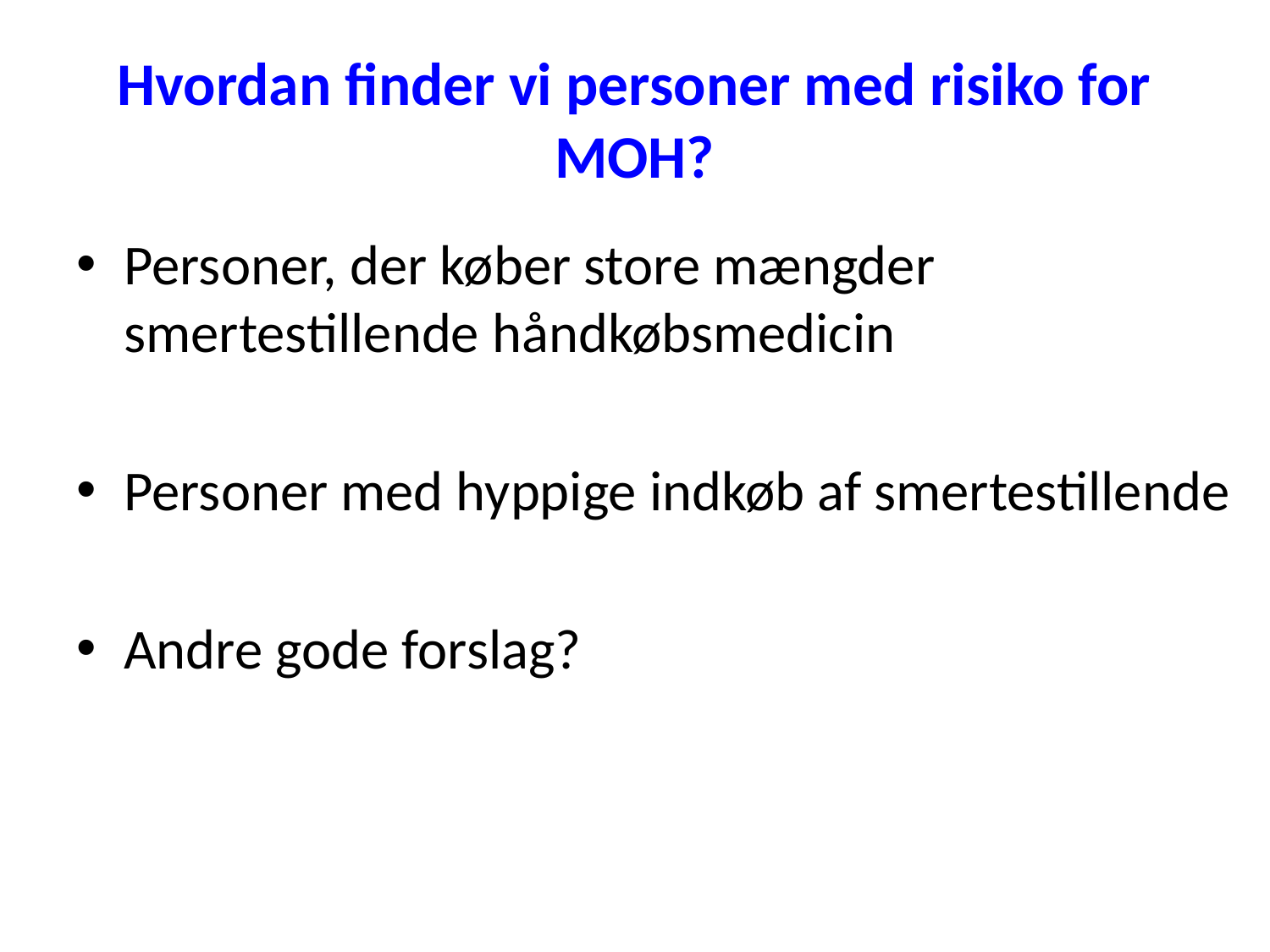

# Hvordan finder vi personer med risiko for MOH?
Personer, der køber store mængder smertestillende håndkøbsmedicin

Personer med hyppige indkøb af smertestillende

Andre gode forslag?